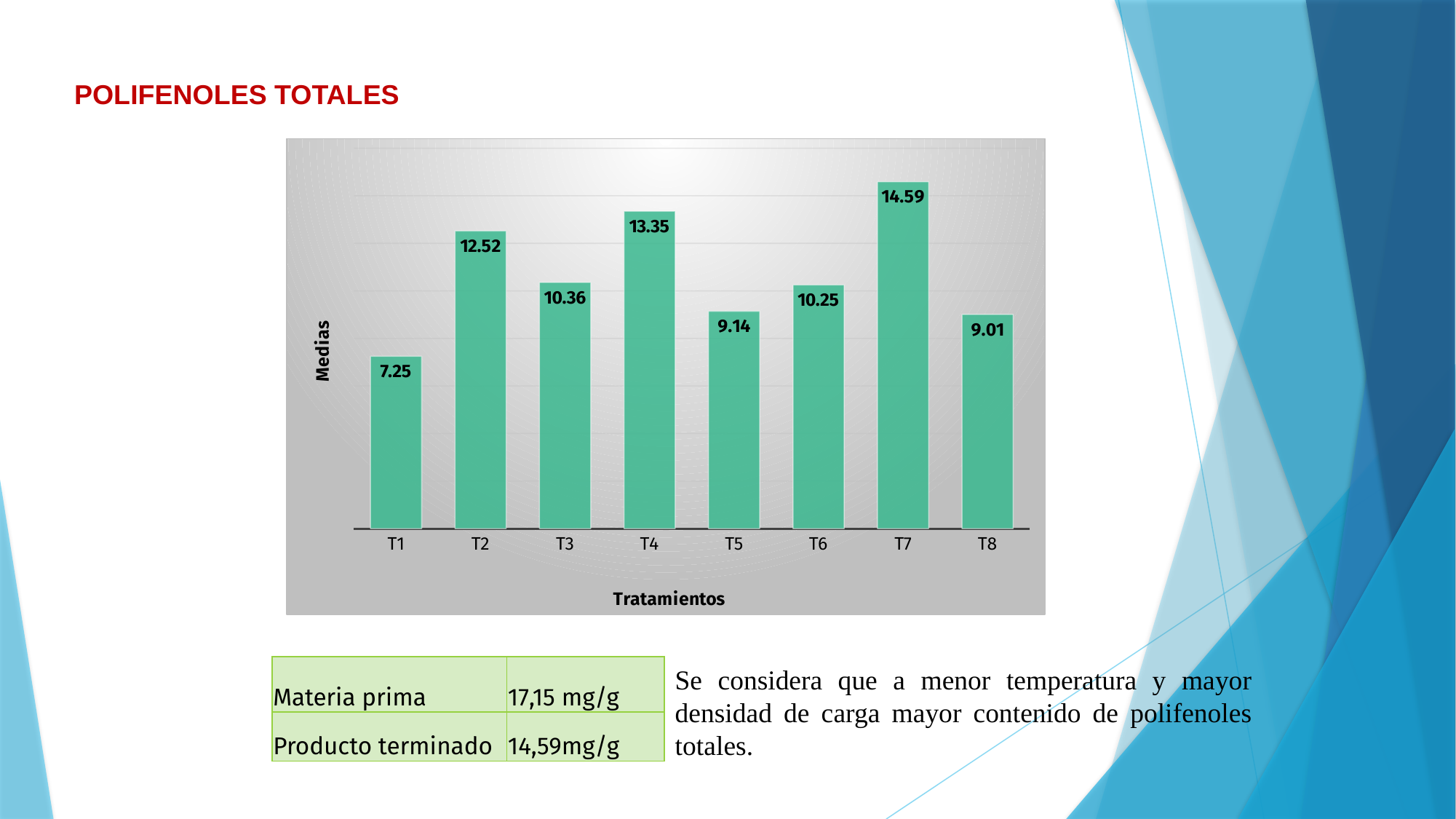

POLIFENOLES TOTALES

### Chart

| Category |  |
|---|---|
| T1 | 7.246666666666667 |
| T2 | 12.520000000000001 |
| T3 | 10.356666666666667 |
| T4 | 13.353333333333332 |
| T5 | 9.143333333333333 |
| T6 | 10.246666666666666 |
| T7 | 14.589999999999998 |
| T8 | 9.006666666666666 |
Se considera que a menor temperatura y mayor densidad de carga mayor contenido de polifenoles totales.
| Materia prima | 17,15 mg/g |
| --- | --- |
| Producto terminado | 14,59mg/g |